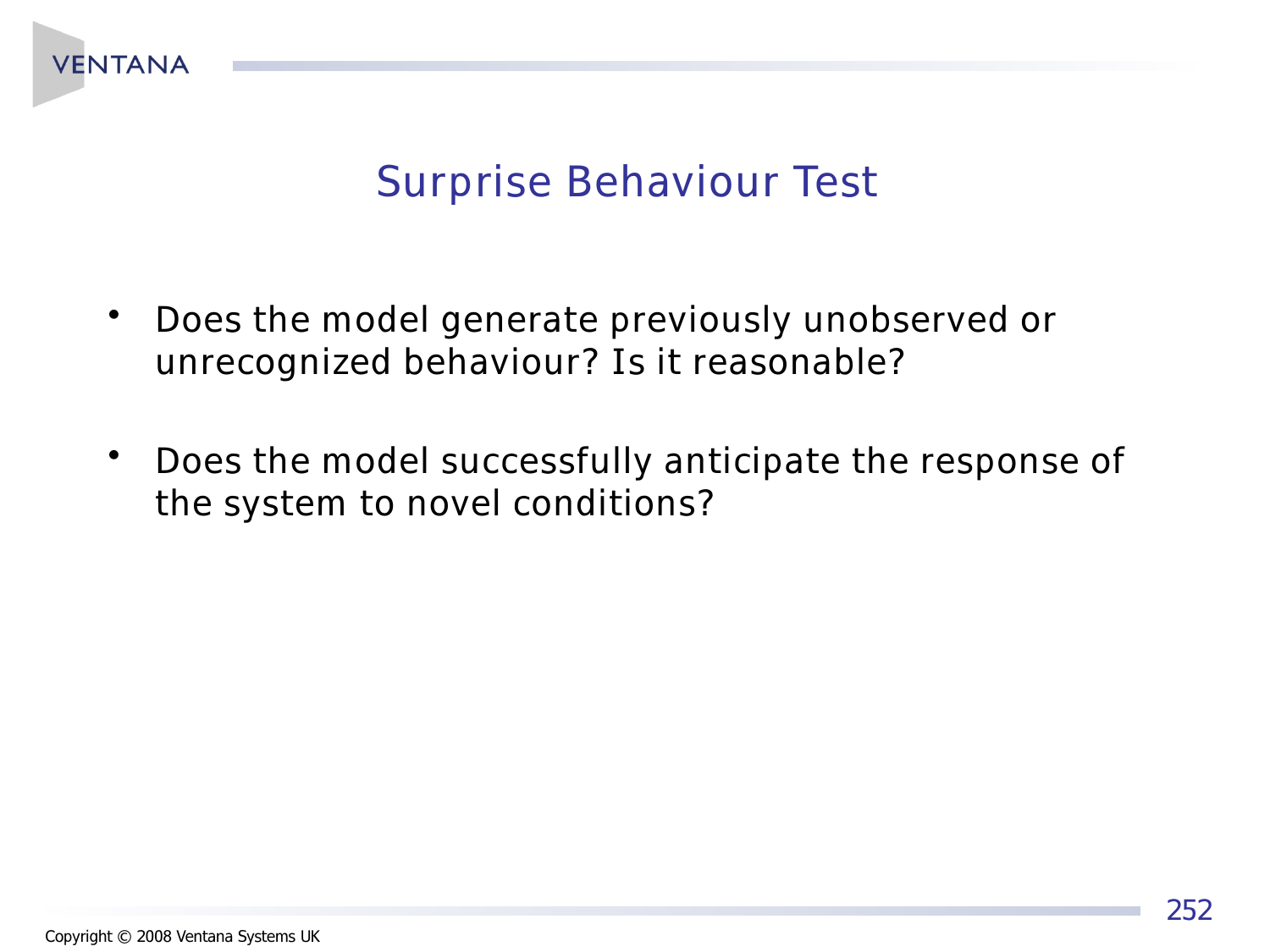

# Surprise Behaviour Test
Does the model generate previously unobserved or unrecognized behaviour? Is it reasonable?

Does the model successfully anticipate the response of the system to novel conditions?